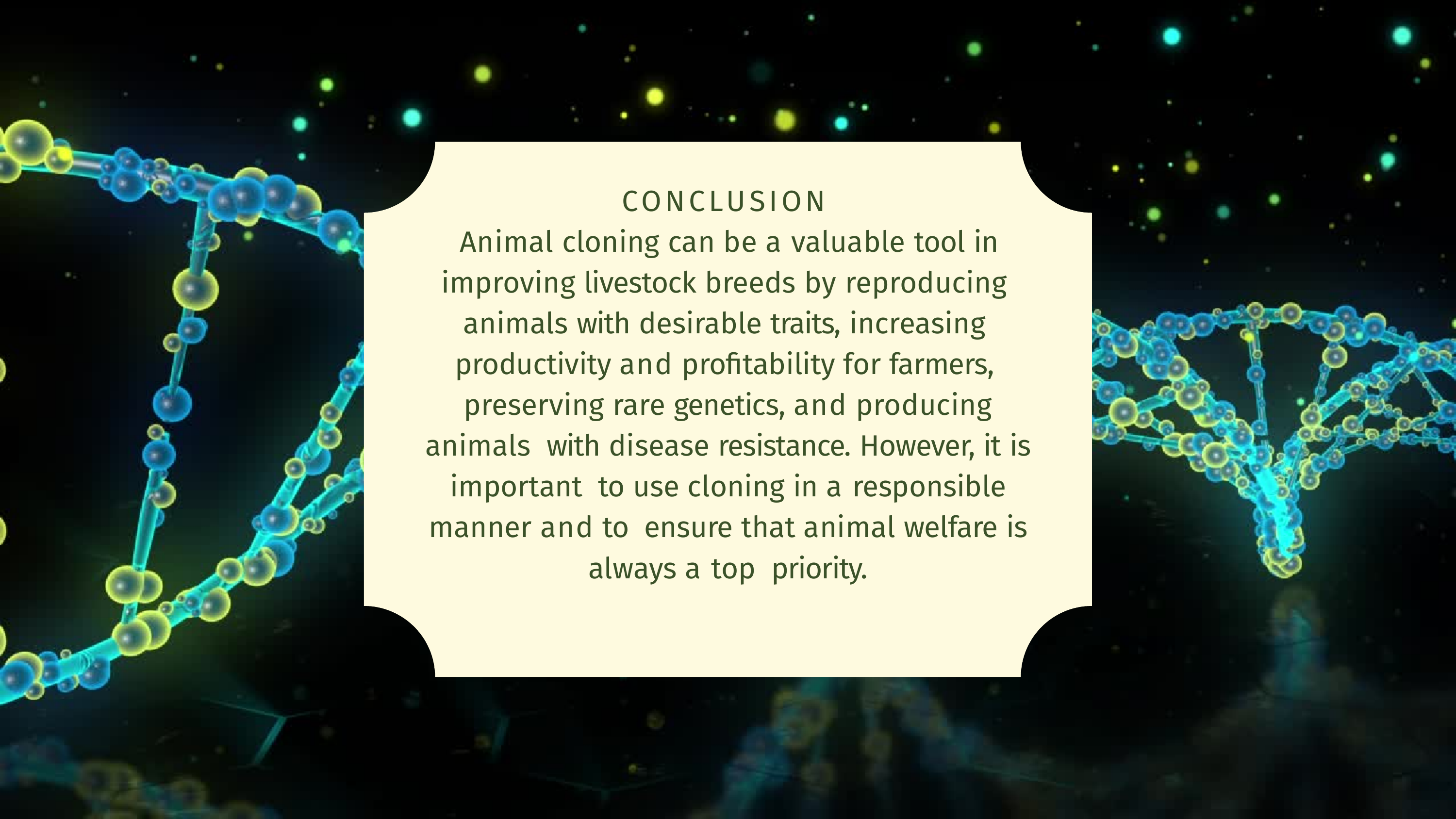

CONCLUSION
Animal cloning can be a valuable tool in  improving livestock breeds by reproducing  animals with desirable traits, increasing  productivity and profitability for farmers,  preserving rare genetics, and producing animals  with disease resistance. However, it is important  to use cloning in a responsible manner and to  ensure that animal welfare is always a top  priority.